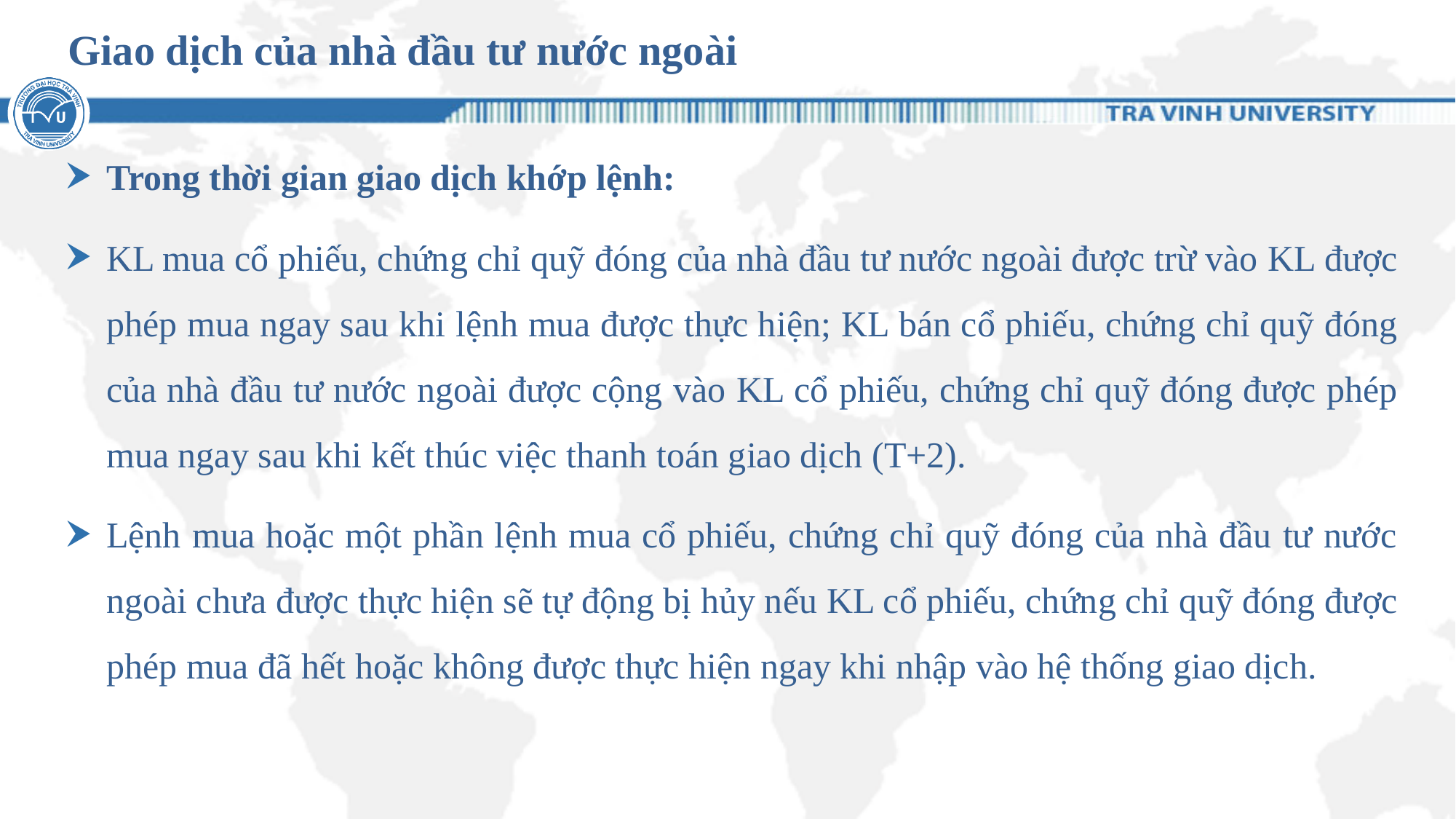

# Giao dịch của nhà đầu tư nước ngoài
Trong thời gian giao dịch khớp lệnh:
KL mua cổ phiếu, chứng chỉ quỹ đóng của nhà đầu tư nước ngoài được trừ vào KL được phép mua ngay sau khi lệnh mua được thực hiện; KL bán cổ phiếu, chứng chỉ quỹ đóng của nhà đầu tư nước ngoài được cộng vào KL cổ phiếu, chứng chỉ quỹ đóng được phép mua ngay sau khi kết thúc việc thanh toán giao dịch (T+2).
Lệnh mua hoặc một phần lệnh mua cổ phiếu, chứng chỉ quỹ đóng của nhà đầu tư nước ngoài chưa được thực hiện sẽ tự động bị hủy nếu KL cổ phiếu, chứng chỉ quỹ đóng được phép mua đã hết hoặc không được thực hiện ngay khi nhập vào hệ thống giao dịch.